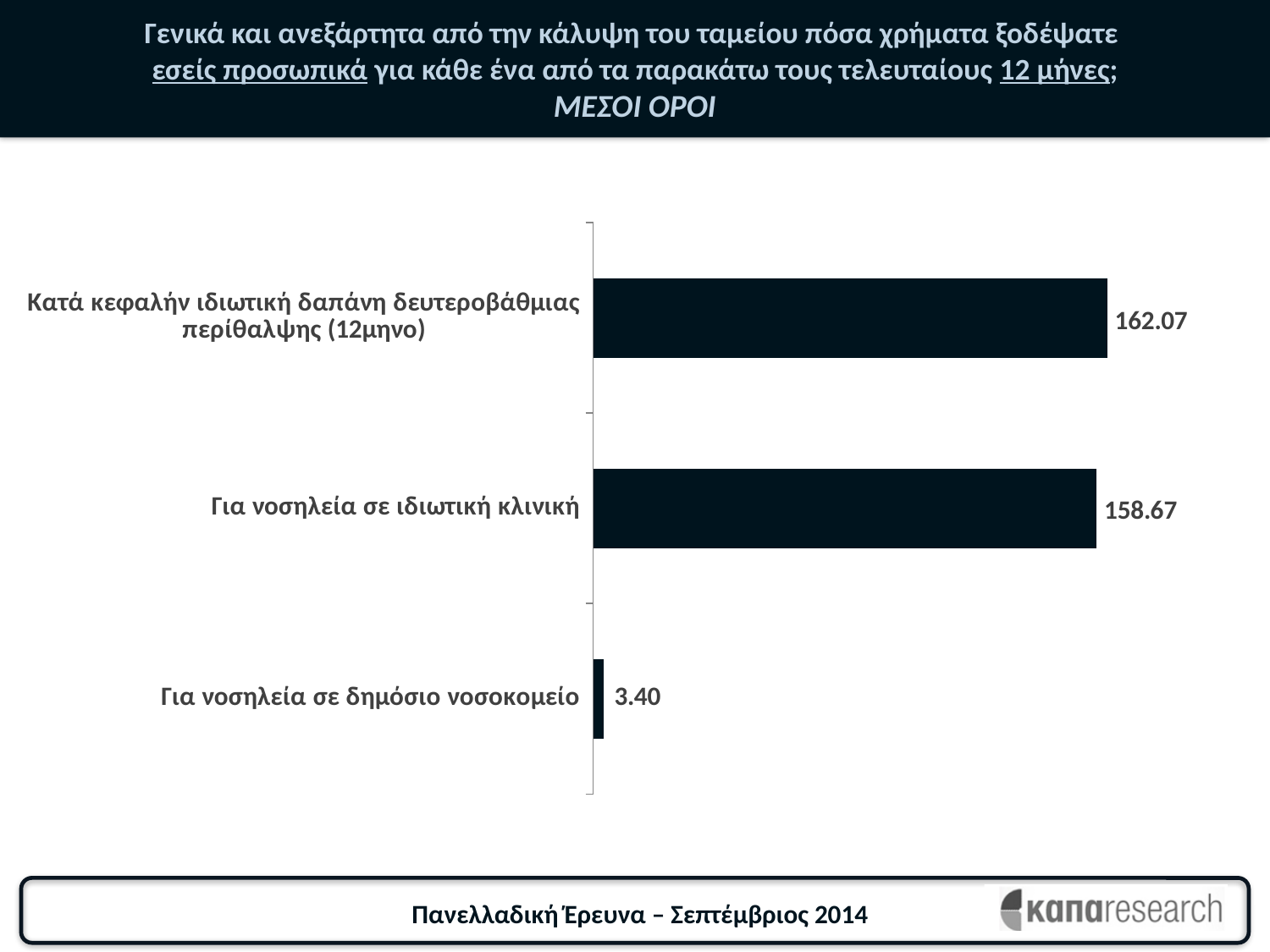

# Γενικά και ανεξάρτητα από την κάλυψη του ταμείου πόσα χρήματα ξοδέψατε εσείς προσωπικά για κάθε ένα από τα παρακάτω τους τελευταίους 12 μήνες; ΜΕΣΟΙ ΟΡΟΙ

### Chart

| Category | Σειρά 1 |
|---|---|
| Κατά κεφαλήν ιδιωτική δαπάνη δευτεροβάθμιας περίθαλψης (12μηνο) | 162.07 |
| Για νοσηλεία σε ιδιωτική κλινική | 158.6693163751986 |
| Για νοσηλεία σε δημόσιο νοσοκομείο | 3.402225755166936 |